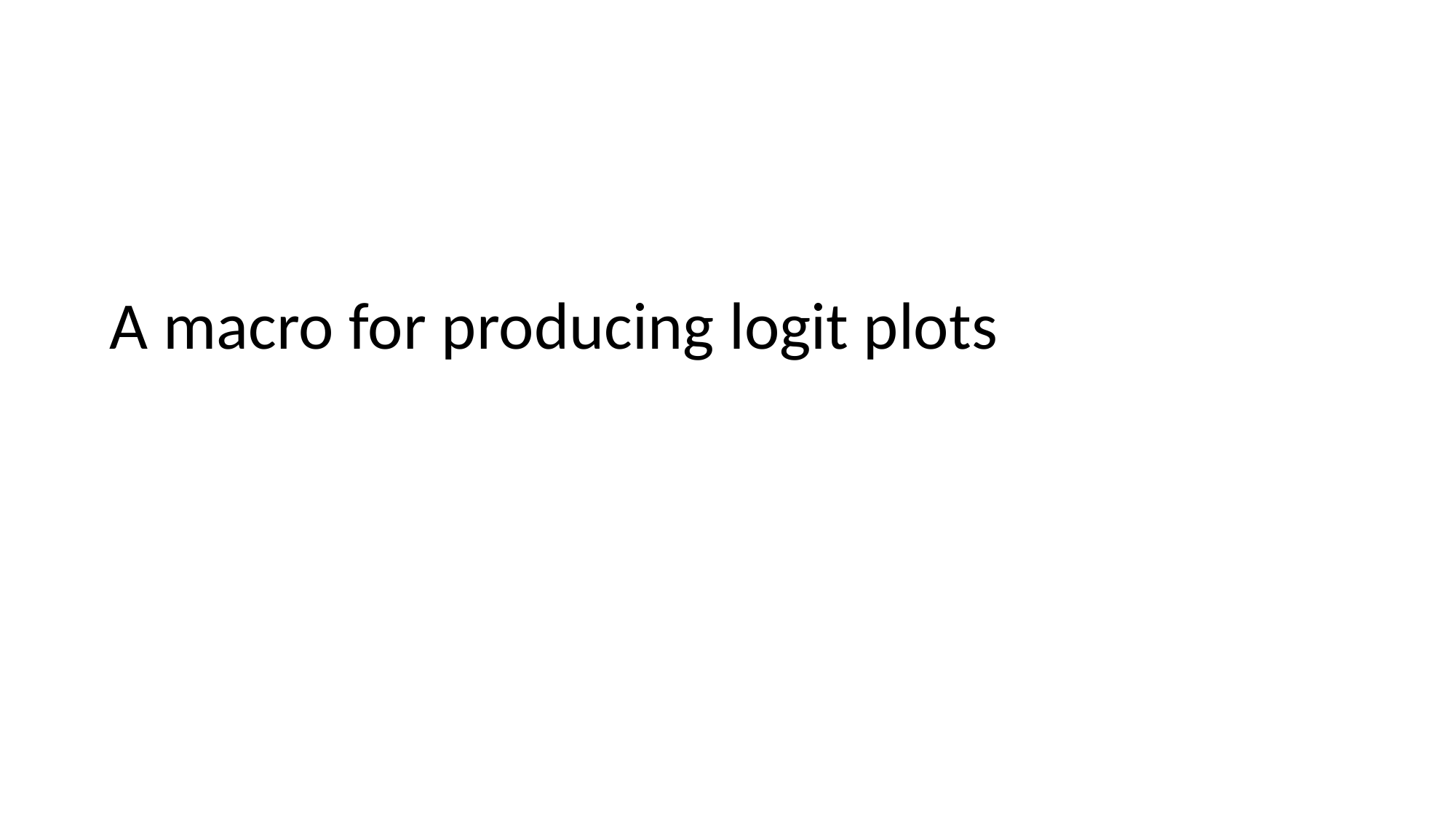

# A macro for producing logit plots